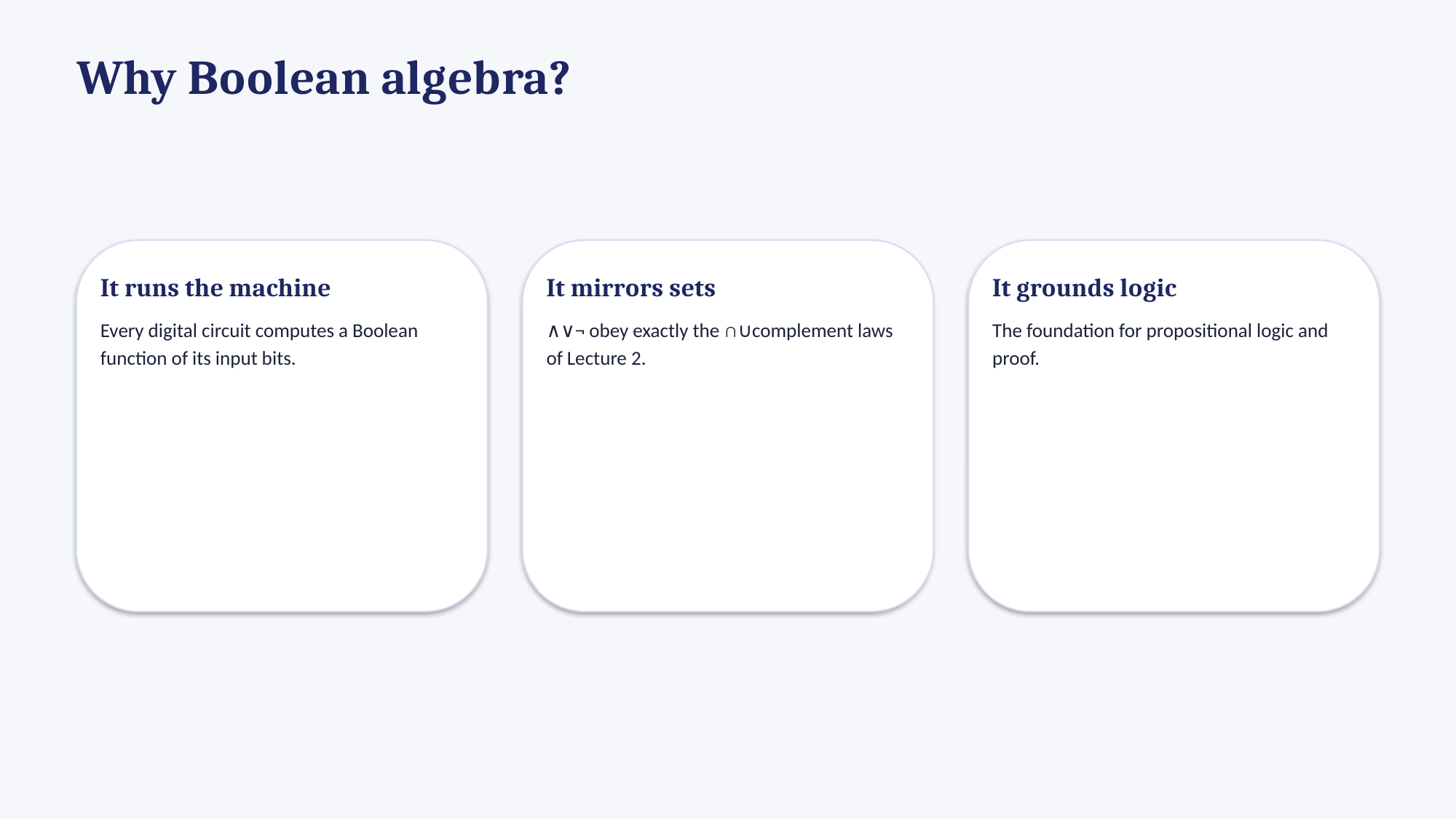

Why Boolean algebra?

It runs the machine
Every digital circuit computes a Boolean function of its input bits.
It mirrors sets
∧∨¬ obey exactly the ∩∪complement laws of Lecture 2.
It grounds logic
The foundation for propositional logic and proof.